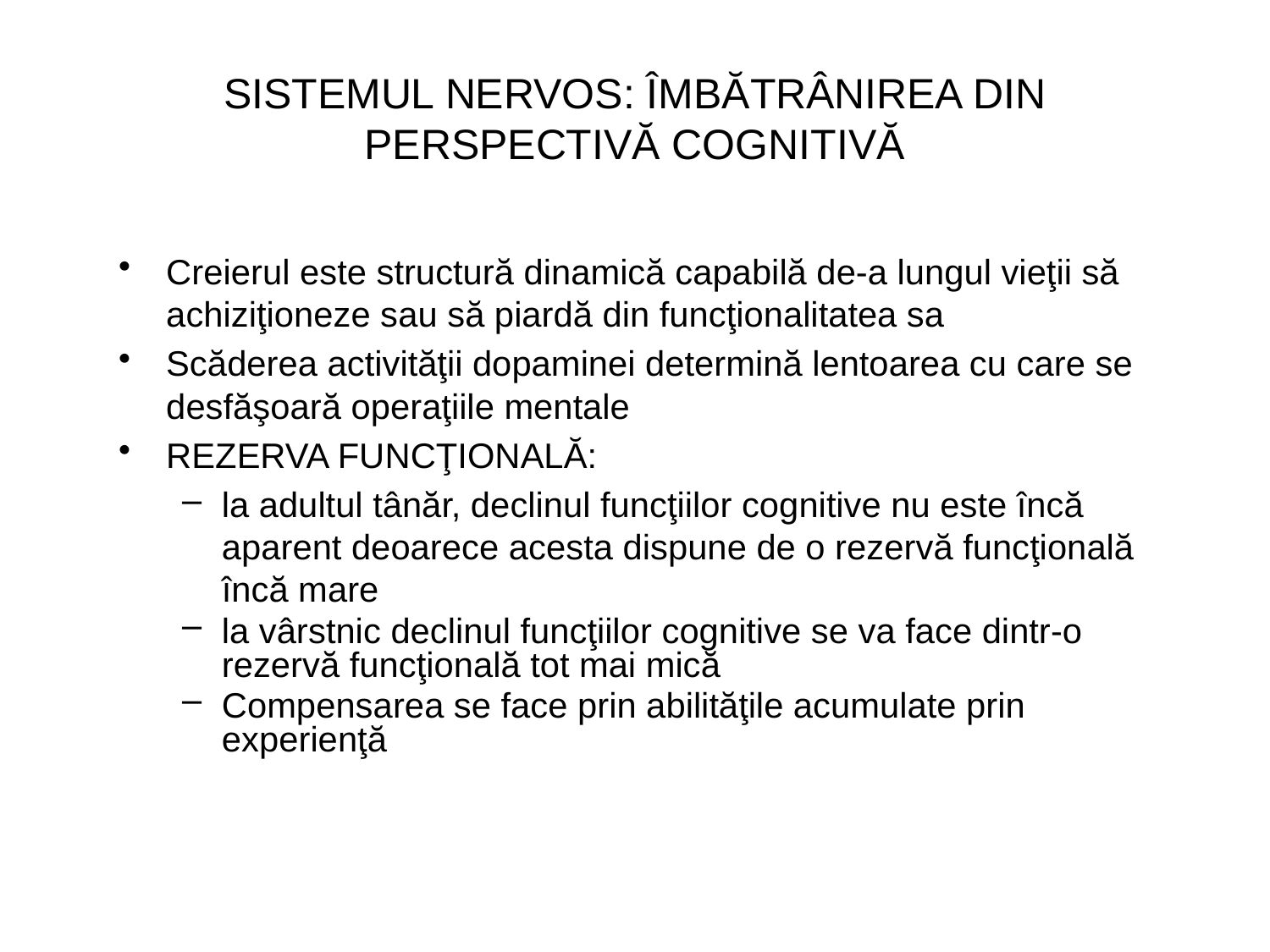

# SISTEMUL NERVOS: ÎMBĂTRÂNIREA DIN PERSPECTIVĂ COGNITIVĂ
Creierul este structură dinamică capabilă de-a lungul vieţii să achiziţioneze sau să piardă din funcţionalitatea sa
Scăderea activităţii dopaminei determină lentoarea cu care se desfăşoară operaţiile mentale
REZERVA FUNCŢIONALĂ:
la adultul tânăr, declinul funcţiilor cognitive nu este încă aparent deoarece acesta dispune de o rezervă funcţională încă mare
la vârstnic declinul funcţiilor cognitive se va face dintr-o rezervă funcţională tot mai mică
Compensarea se face prin abilităţile acumulate prin experienţă